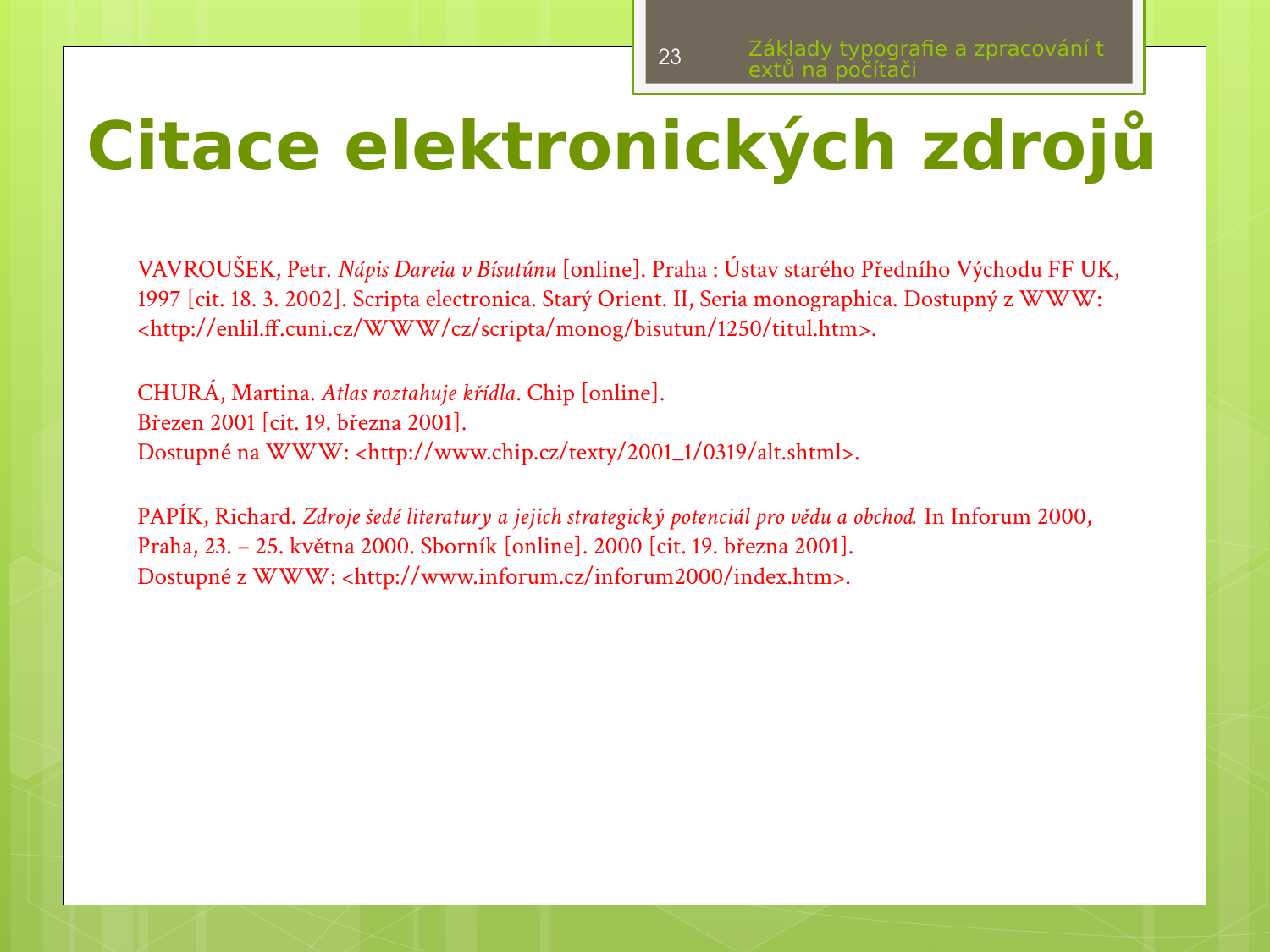

Základy typografie a zpracování textů na počítači
23
# Citace elektronických zdrojů
VAVROUŠEK, Petr. Nápis Dareia v Bísutúnu [online]. Praha : Ústav starého Předního Východu FF UK, 1997 [cit. 18. 3. 2002]. Scripta electronica. Starý Orient. II, Seria monographica. Dostupný z WWW: <http://enlil.ff.cuni.cz/WWW/cz/scripta/monog/bisutun/1250/titul.htm>.
CHURÁ, Martina. Atlas roztahuje křídla. Chip [online].
Březen 2001 [cit. 19. března 2001].
Dostupné na WWW: <http://www.chip.cz/texty/2001_1/0319/alt.shtml>.
PAPÍK, Richard. Zdroje šedé literatury a jejich strategický potenciál pro vědu a obchod. In Inforum 2000, Praha, 23. – 25. května 2000. Sborník [online]. 2000 [cit. 19. března 2001].
Dostupné z WWW: <http://www.inforum.cz/inforum2000/index.htm>.